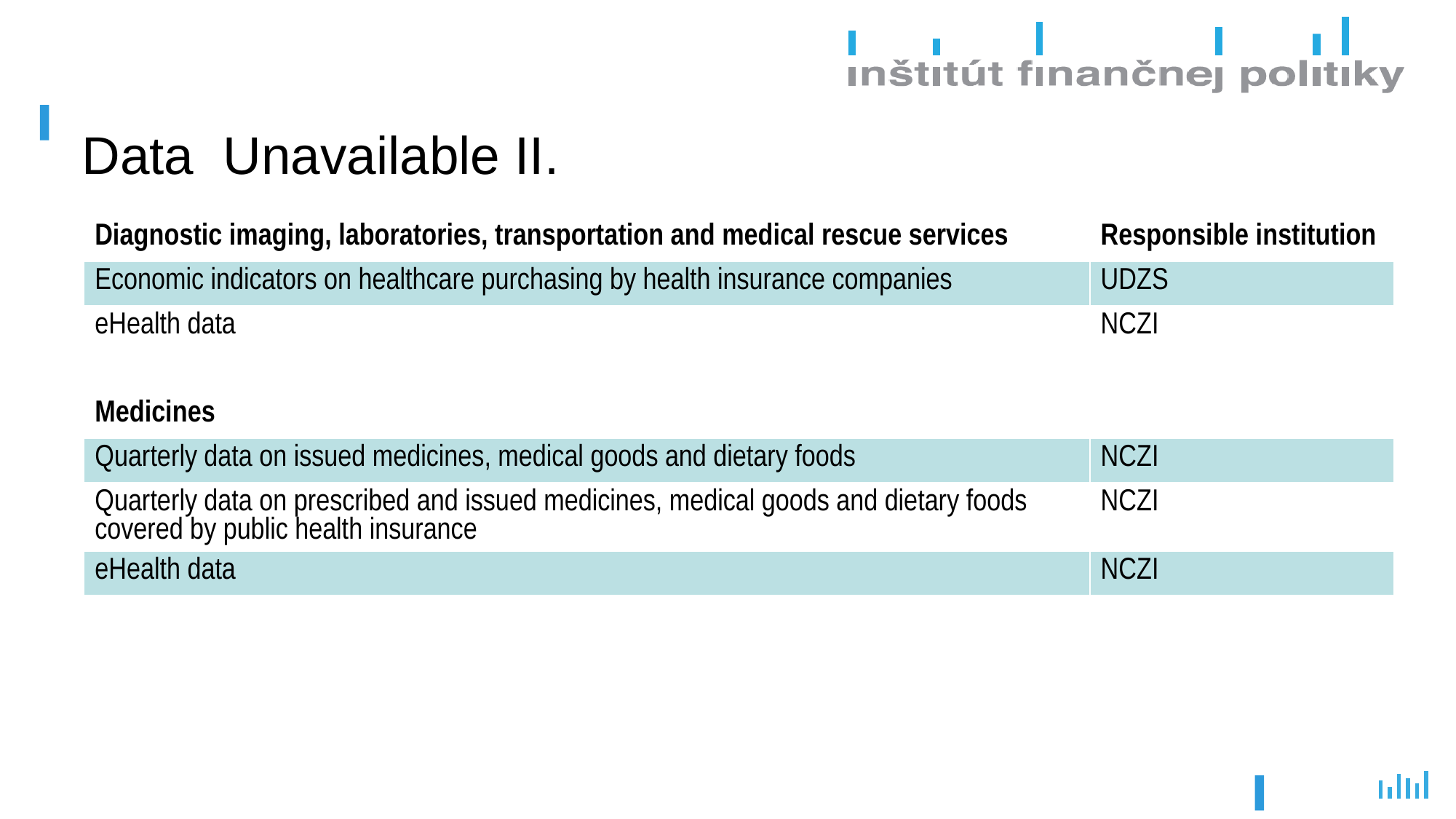

# Data  Unavailable II.
| Diagnostic imaging, laboratories, transportation and medical rescue services | Responsible institution |
| --- | --- |
| Economic indicators on healthcare purchasing by health insurance companies | UDZS |
| eHealth data | NCZI |
|  |  |
| Medicines |  |
| Quarterly data on issued medicines, medical goods and dietary foods | NCZI |
| Quarterly data on prescribed and issued medicines, medical goods and dietary foods covered by public health insurance | NCZI |
| eHealth data | NCZI |